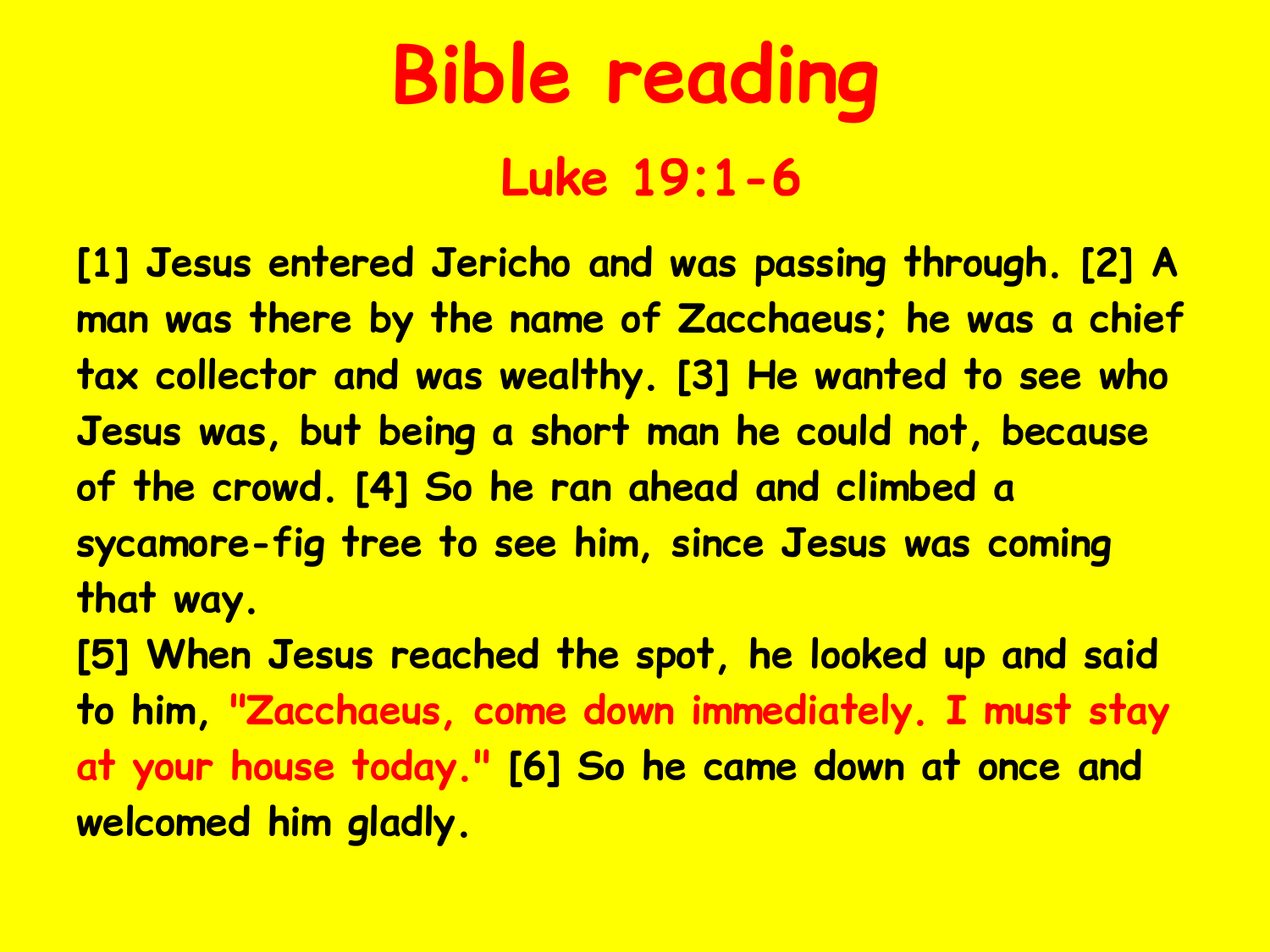

# Bible reading Luke 19:1-6
[1] Jesus entered Jericho and was passing through. [2] A man was there by the name of Zacchaeus; he was a chief tax collector and was wealthy. [3] He wanted to see who Jesus was, but being a short man he could not, because of the crowd. [4] So he ran ahead and climbed a sycamore-fig tree to see him, since Jesus was coming that way.
[5] When Jesus reached the spot, he looked up and said to him, "Zacchaeus, come down immediately. I must stay at your house today." [6] So he came down at once and welcomed him gladly.